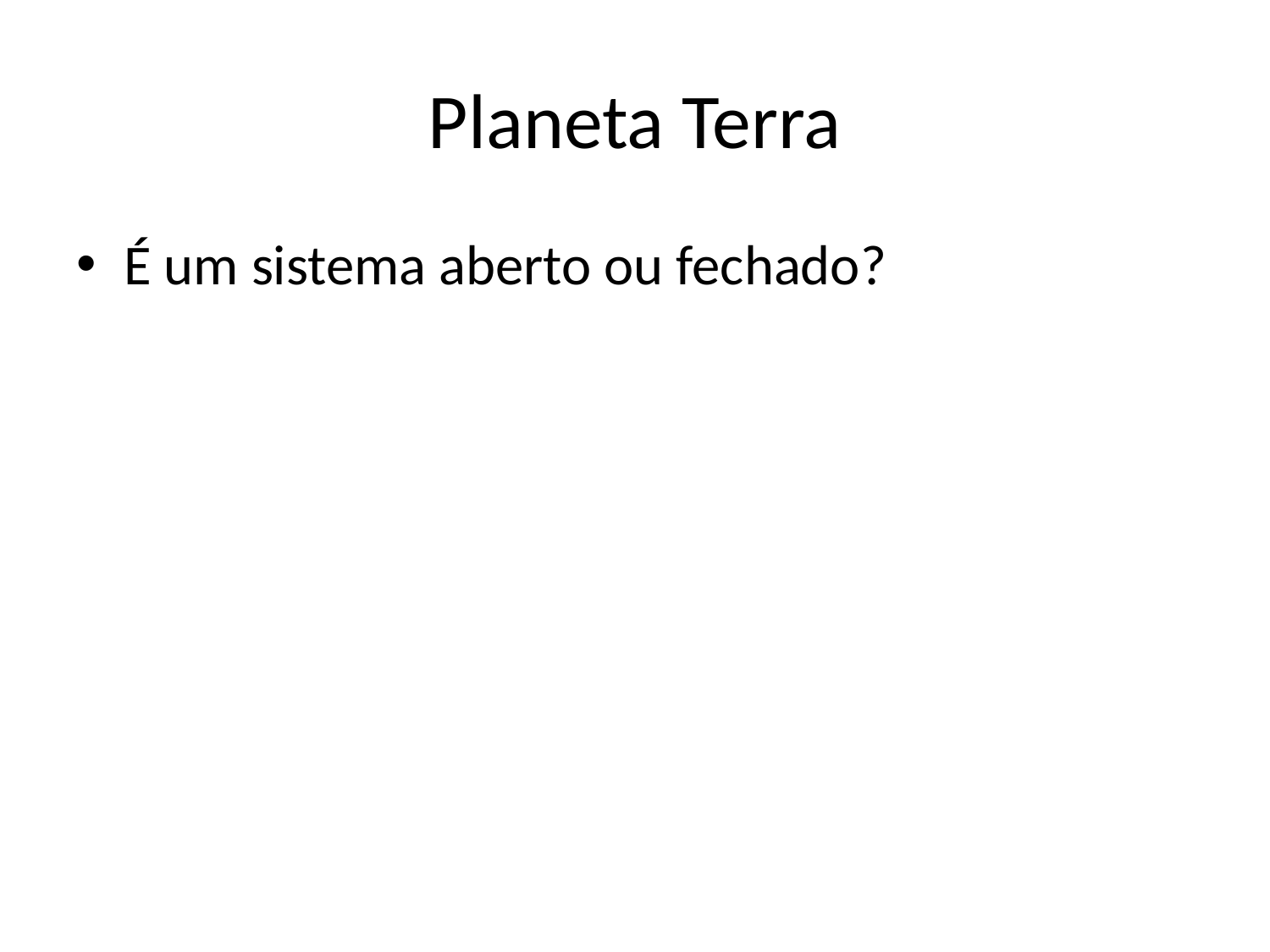

# Planeta Terra
É um sistema aberto ou fechado?